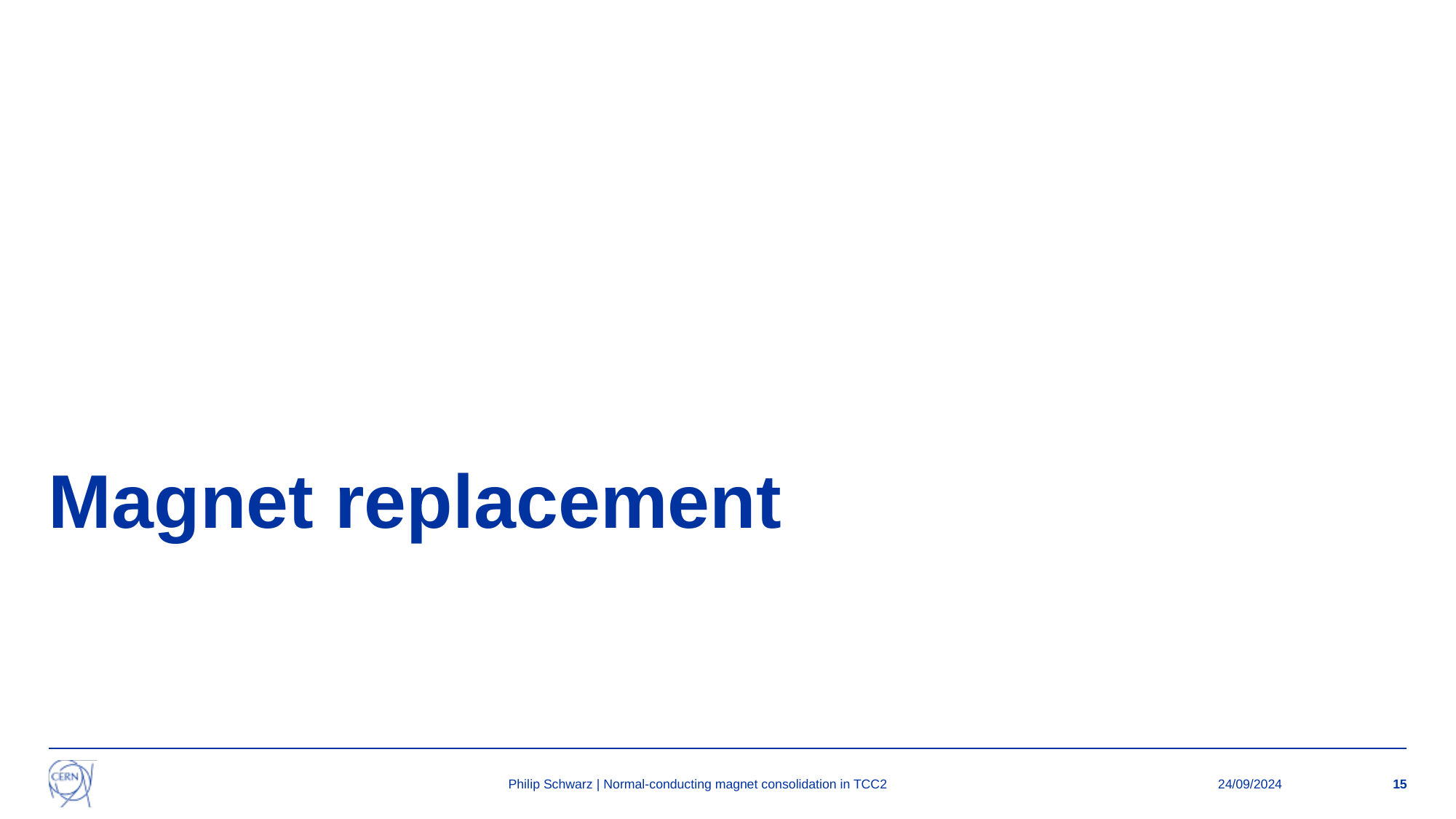

# Magnet replacement

Philip Schwarz | Normal-conducting magnet consolidation in TCC2
24/09/2024
15